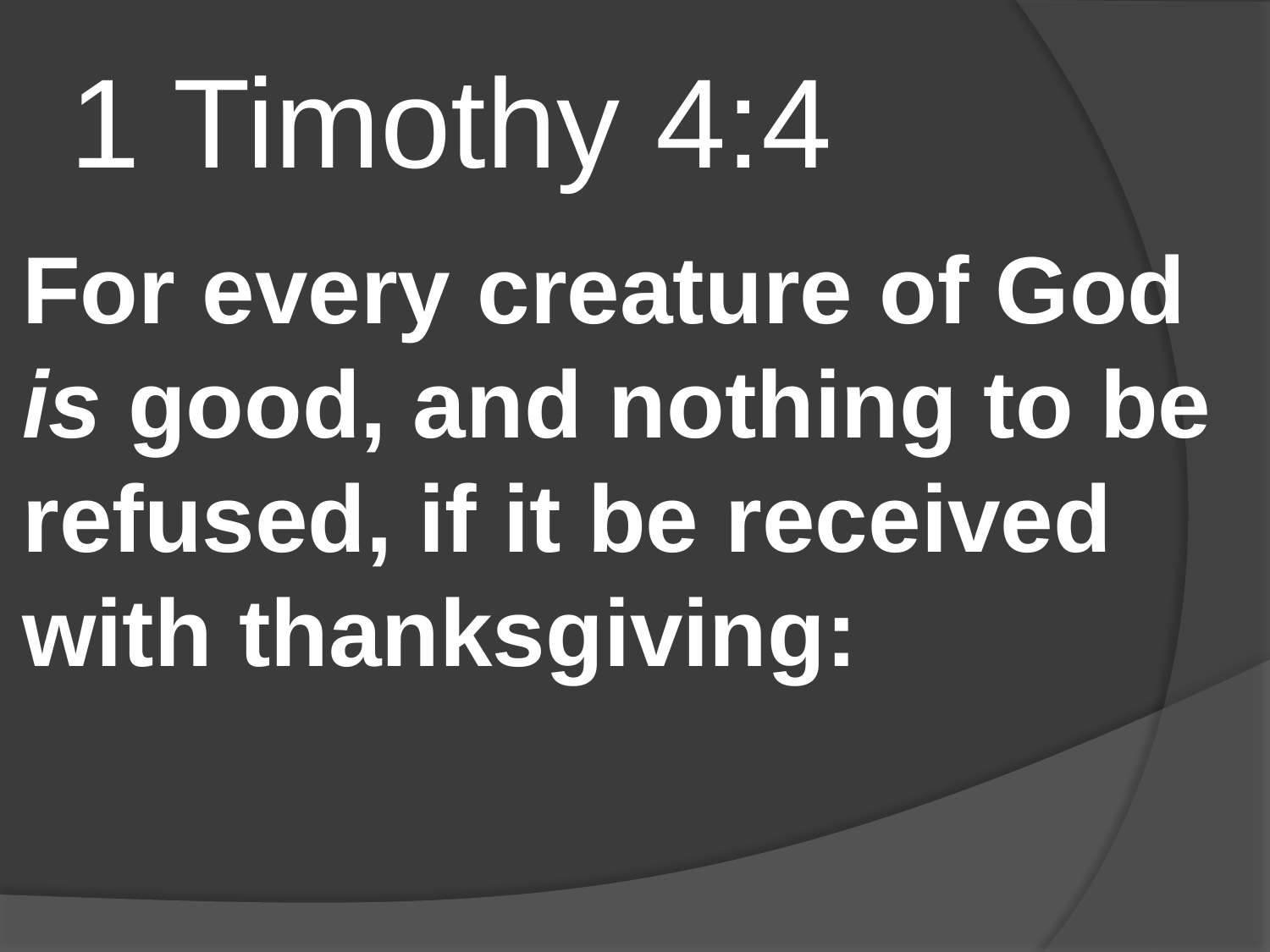

# 1 Timothy 4:4
For every creature of God is good, and nothing to be refused, if it be received with thanksgiving: